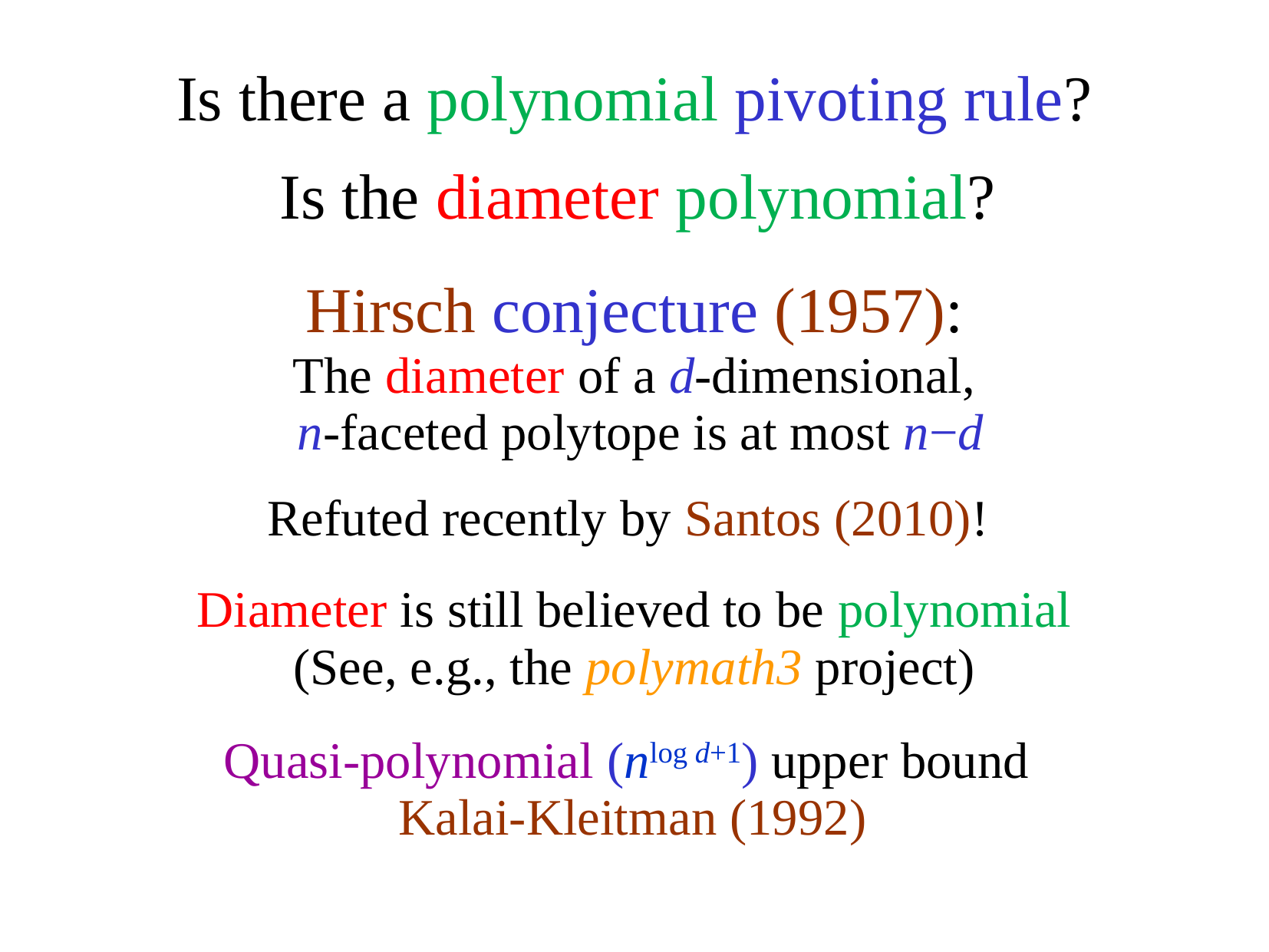

Is there a polynomial pivoting rule?
Is the diameter polynomial?
Hirsch conjecture (1957):
The diameter of a d-dimensional,
 n-faceted polytope is at most n−d
Refuted recently by Santos (2010)!
Diameter is still believed to be polynomial
(See, e.g., the polymath3 project)
Quasi-polynomial (nlog d+1) upper bound
Kalai-Kleitman (1992)